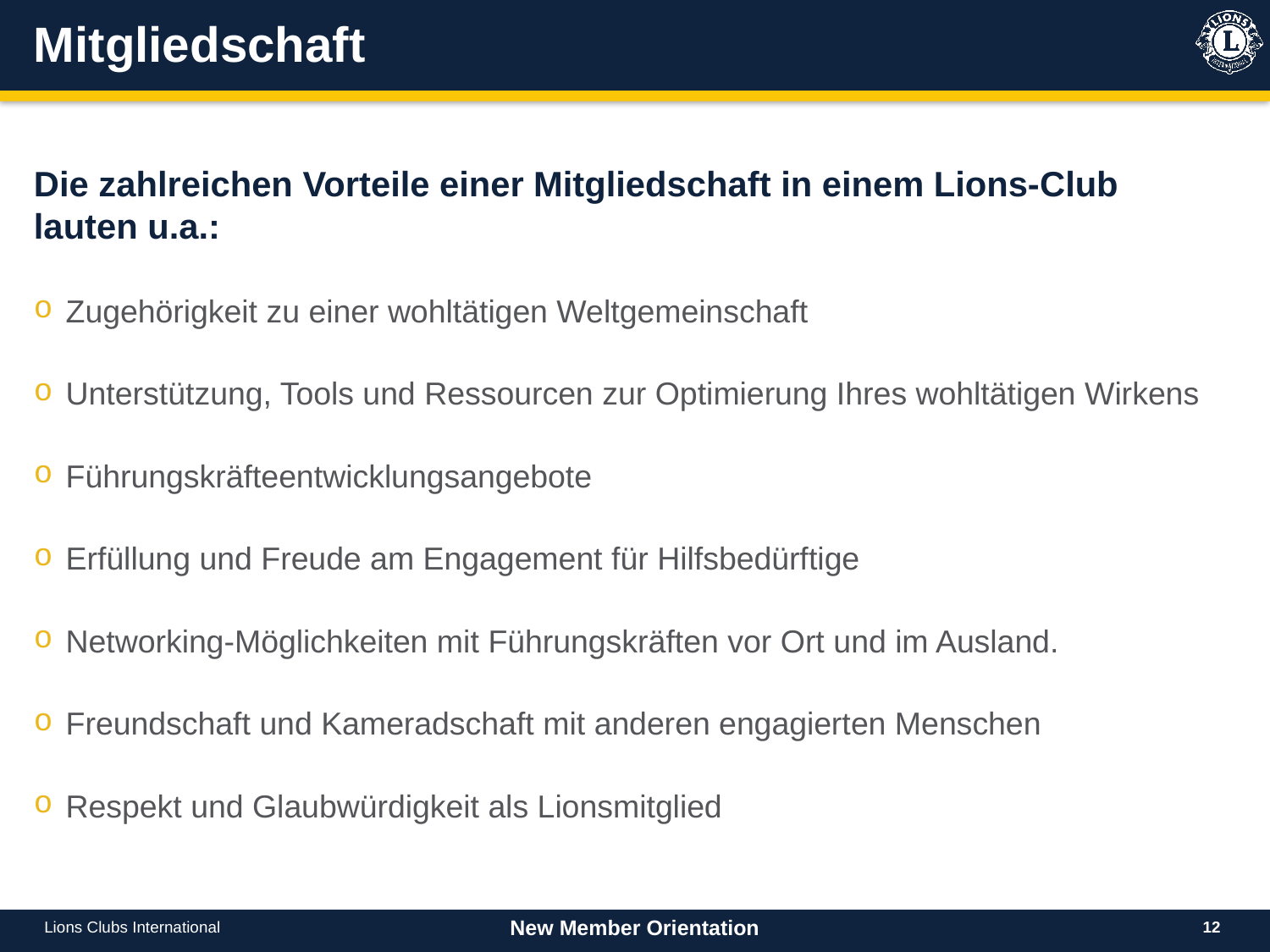

# Mitgliedschaft
Die zahlreichen Vorteile einer Mitgliedschaft in einem Lions-Club lauten u.a.:
Zugehörigkeit zu einer wohltätigen Weltgemeinschaft
Unterstützung, Tools und Ressourcen zur Optimierung Ihres wohltätigen Wirkens
Führungskräfteentwicklungsangebote
Erfüllung und Freude am Engagement für Hilfsbedürftige
Networking-Möglichkeiten mit Führungskräften vor Ort und im Ausland.
Freundschaft und Kameradschaft mit anderen engagierten Menschen
Respekt und Glaubwürdigkeit als Lionsmitglied